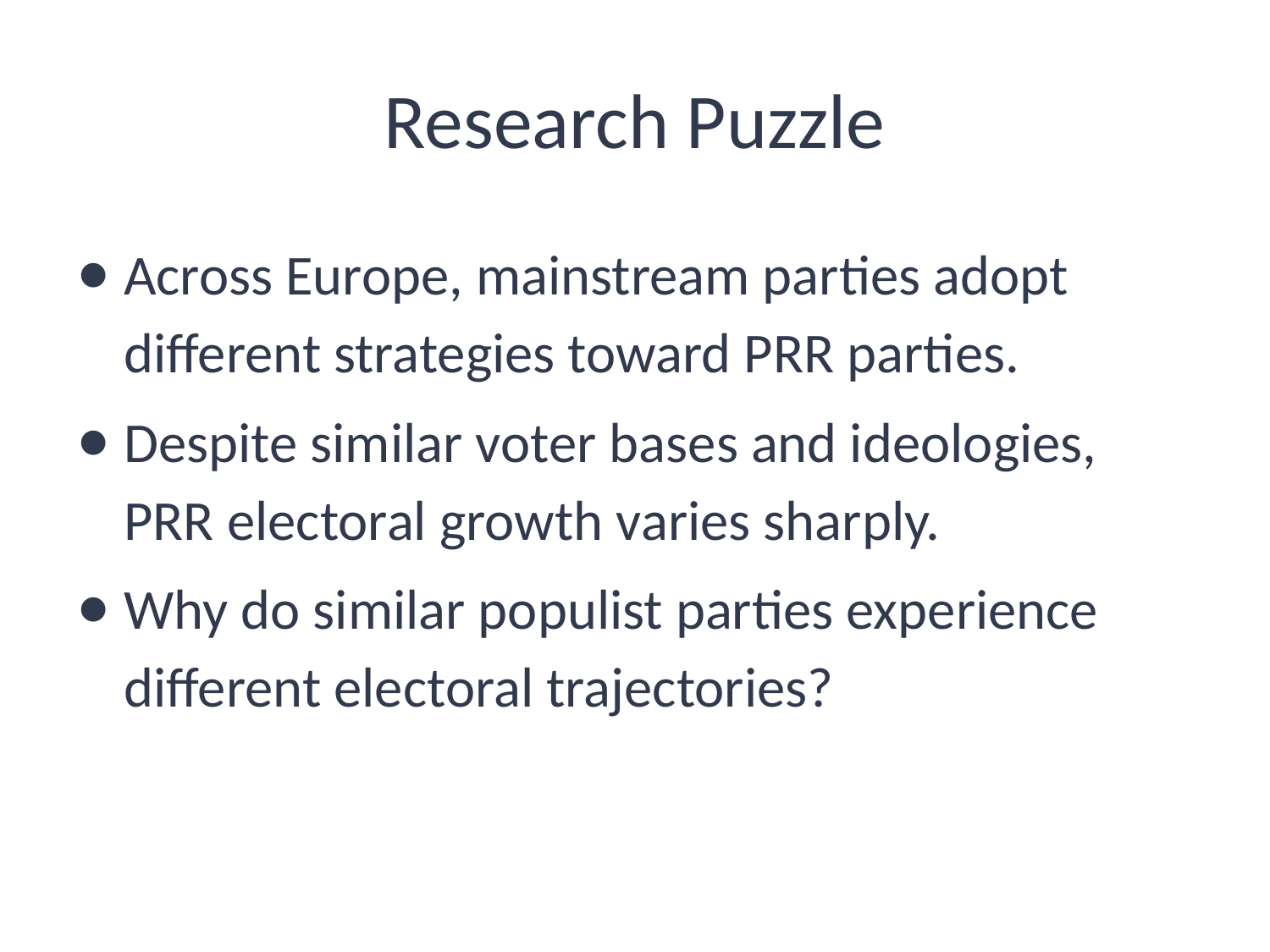

# Research Puzzle
Across Europe, mainstream parties adopt different strategies toward PRR parties.
Despite similar voter bases and ideologies, PRR electoral growth varies sharply.
Why do similar populist parties experience different electoral trajectories?